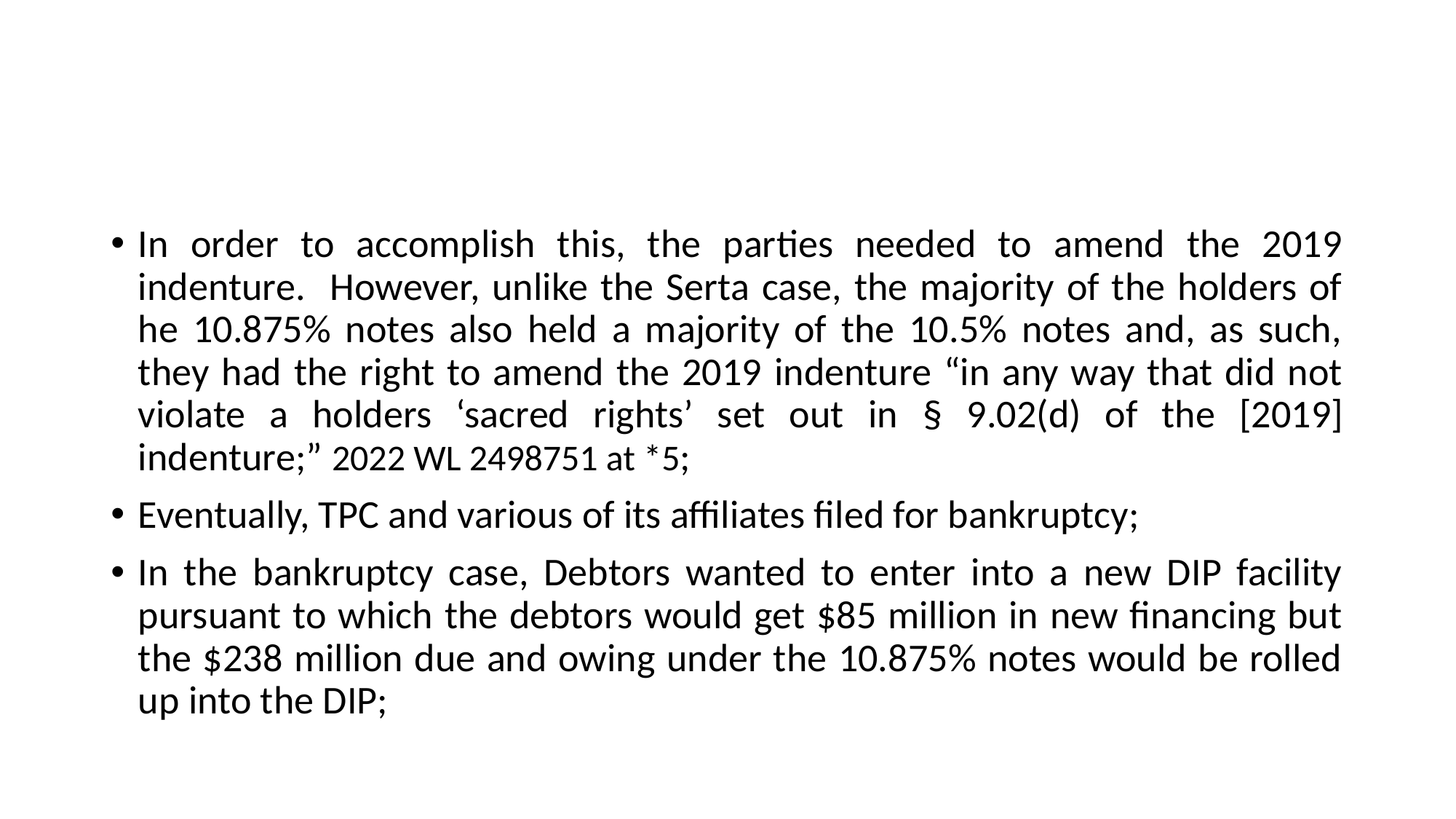

#
In order to accomplish this, the parties needed to amend the 2019 indenture.  However, unlike the Serta case, the majority of the holders of he 10.875% notes also held a majority of the 10.5% notes and, as such, they had the right to amend the 2019 indenture “in any way that did not violate a holders ‘sacred rights’ set out in § 9.02(d) of the [2019] indenture;” 2022 WL 2498751 at *5;
Eventually, TPC and various of its affiliates filed for bankruptcy;
In the bankruptcy case, Debtors wanted to enter into a new DIP facility pursuant to which the debtors would get $85 million in new financing but the $238 million due and owing under the 10.875% notes would be rolled up into the DIP;